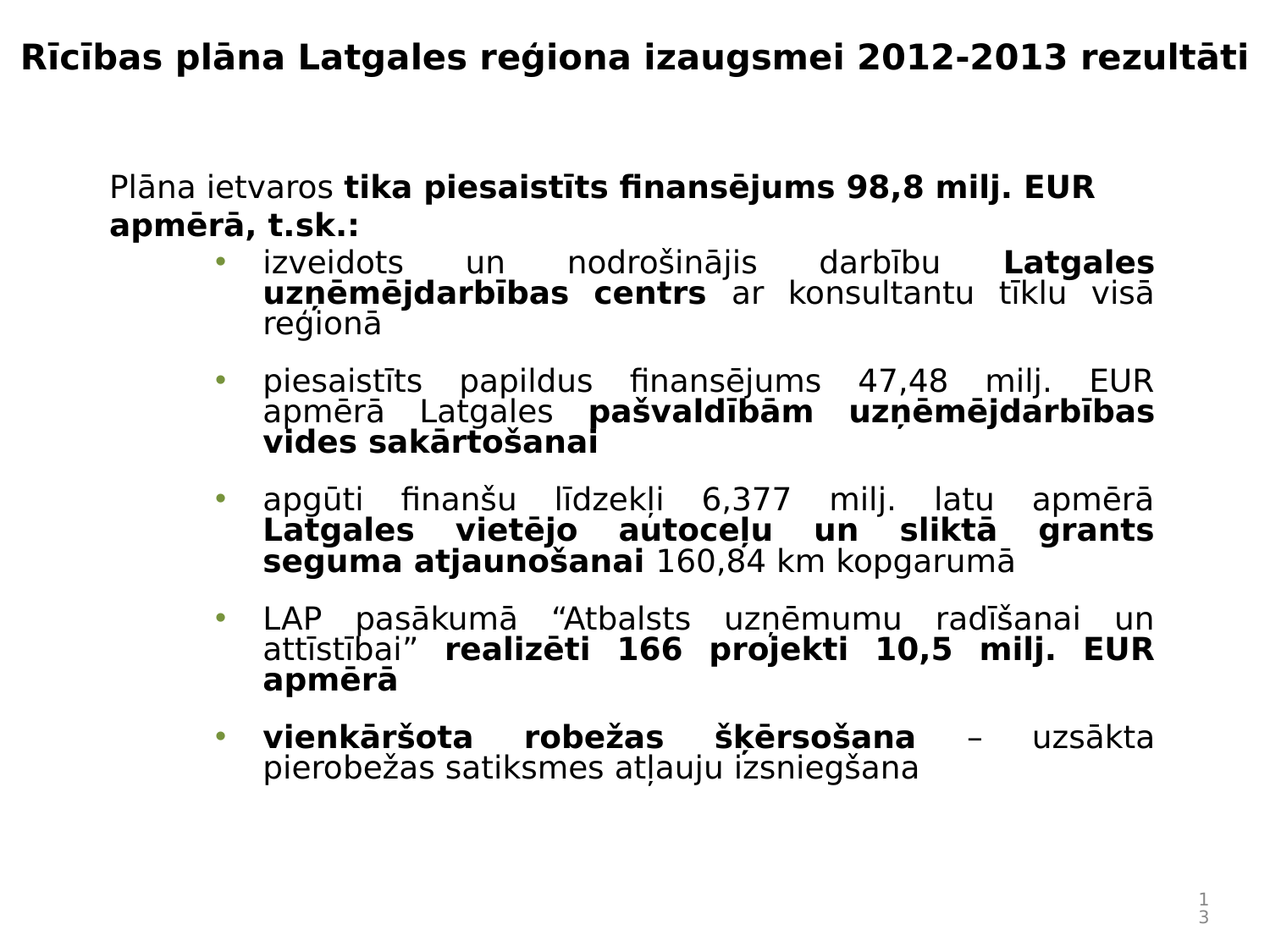

# Rīcības plāna Latgales reģiona izaugsmei 2012-2013 rezultāti
Plāna ietvaros tika piesaistīts finansējums 98,8 milj. EUR apmērā, t.sk.:
izveidots un nodrošinājis darbību Latgales uzņēmējdarbības centrs ar konsultantu tīklu visā reģionā
piesaistīts papildus finansējums 47,48 milj. EUR apmērā Latgales pašvaldībām uzņēmējdarbības vides sakārtošanai
apgūti finanšu līdzekļi 6,377 milj. latu apmērā Latgales vietējo autoceļu un sliktā grants seguma atjaunošanai 160,84 km kopgarumā
LAP pasākumā “Atbalsts uzņēmumu radīšanai un attīstībai” realizēti 166 projekti 10,5 milj. EUR apmērā
vienkāršota robežas šķērsošana – uzsākta pierobežas satiksmes atļauju izsniegšana
13